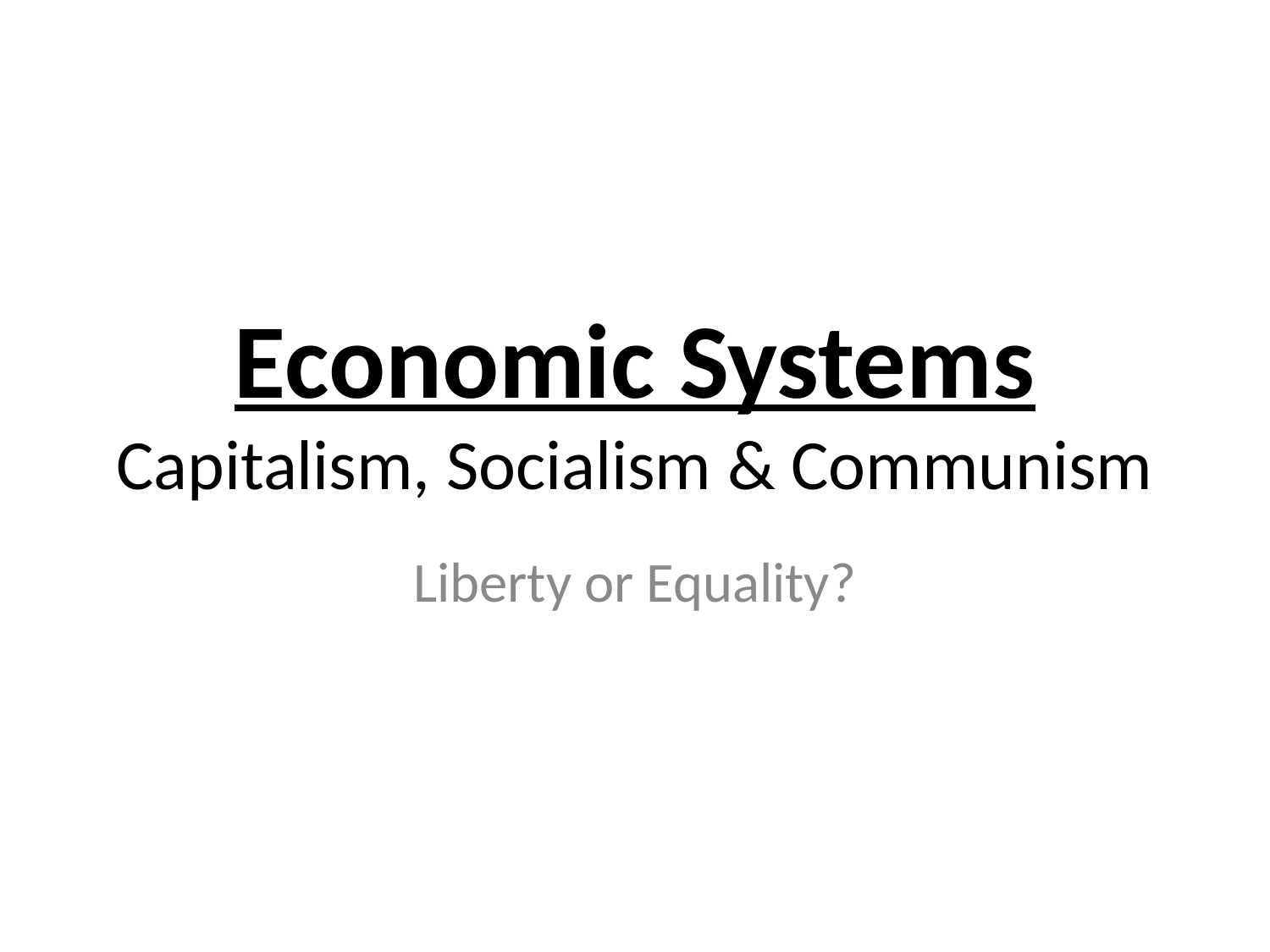

# Economic Systems Capitalism, Socialism & Communism
Liberty or Equality?